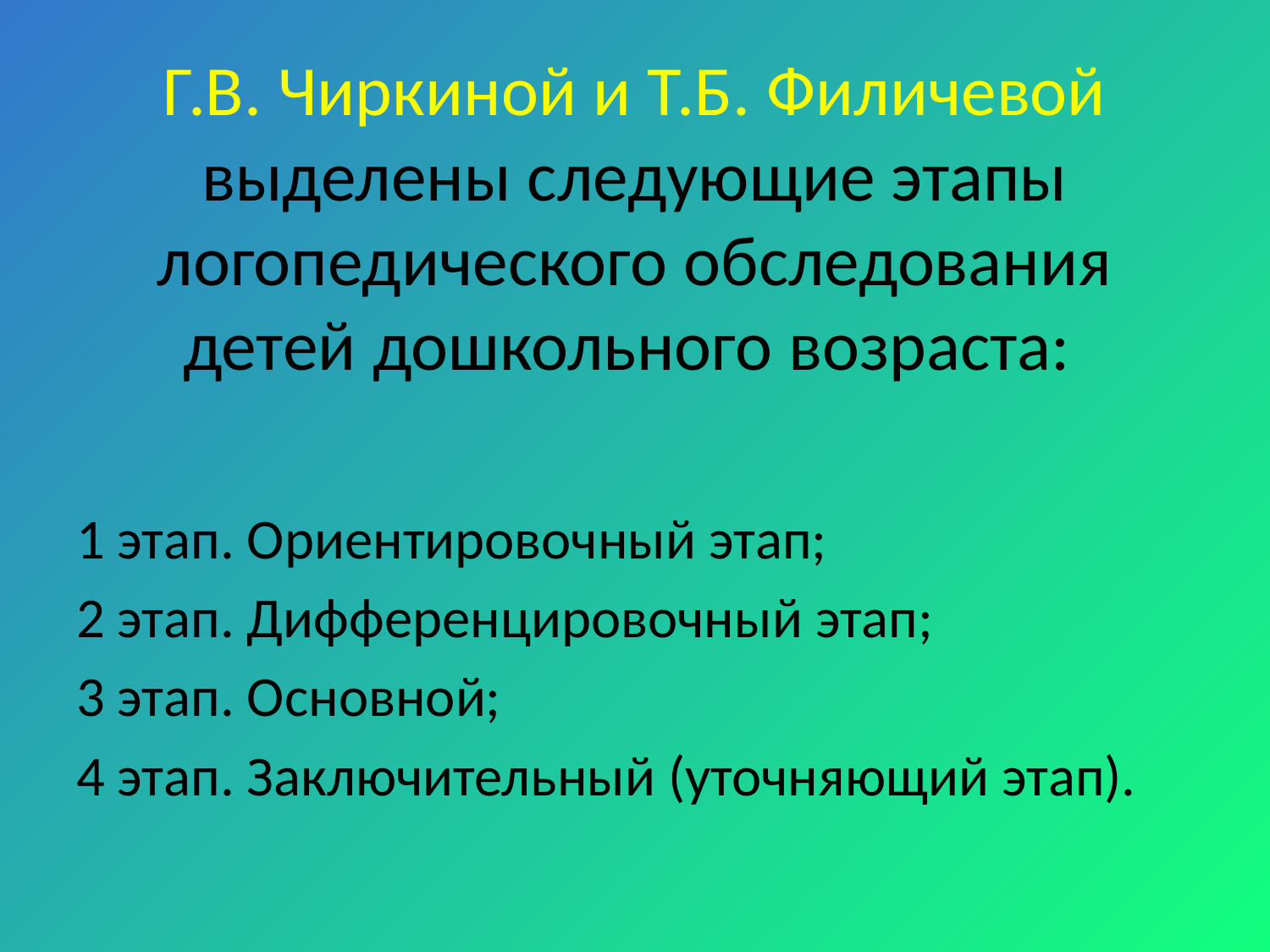

# Г.В. Чиркиной и Т.Б. Филичевой выделены следующие этапы логопедического обследования детей дошкольного возраста:
1 этап. Ориентировочный этап;
2 этап. Дифференцировочный этап;
3 этап. Основной;
4 этап. Заключительный (уточняющий этап).